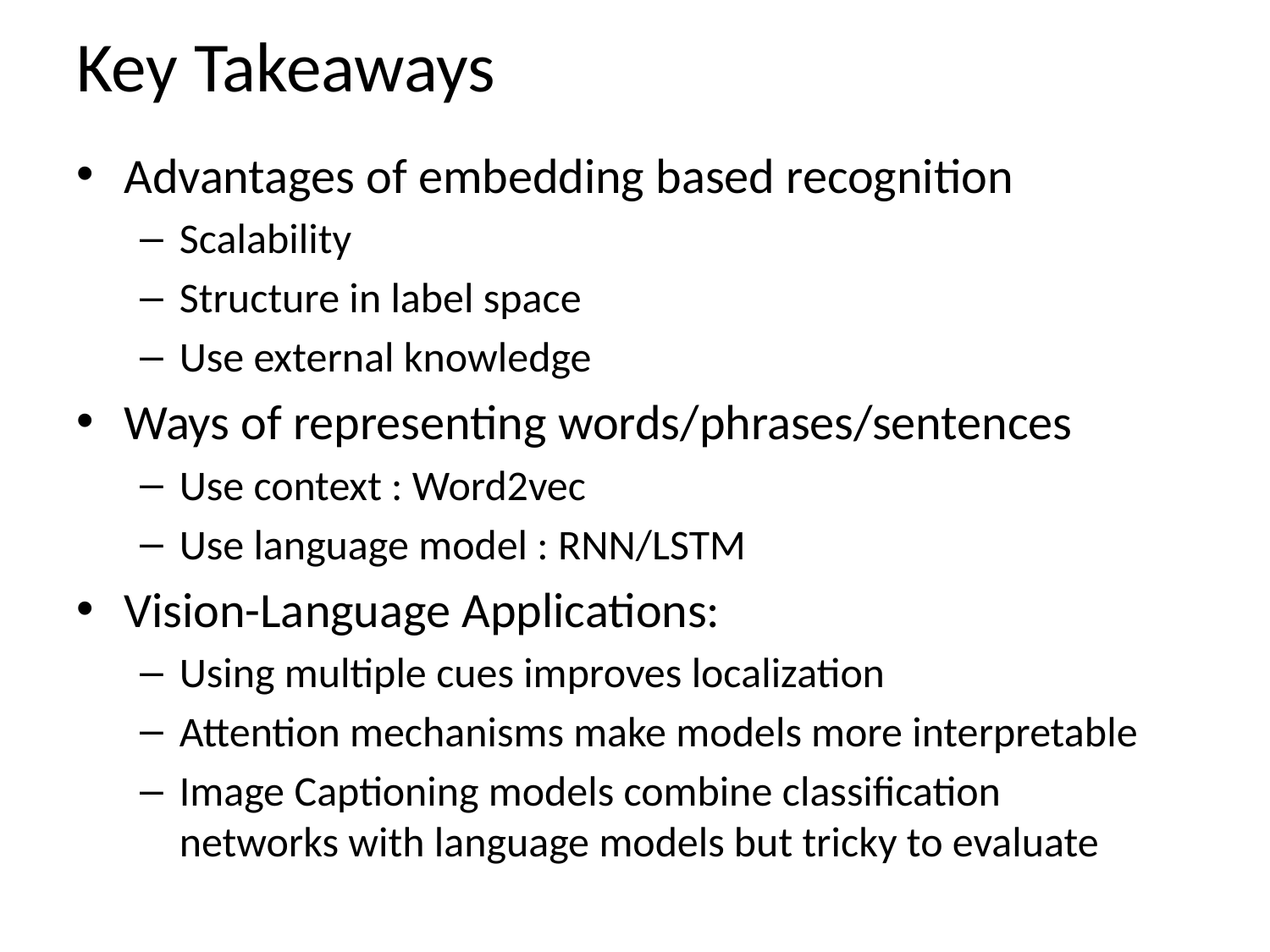

# Key Takeaways
Advantages of embedding based recognition
Scalability
Structure in label space
Use external knowledge
Ways of representing words/phrases/sentences
Use context : Word2vec
Use language model : RNN/LSTM
Vision-Language Applications:
Using multiple cues improves localization
Attention mechanisms make models more interpretable
Image Captioning models combine classification networks with language models but tricky to evaluate